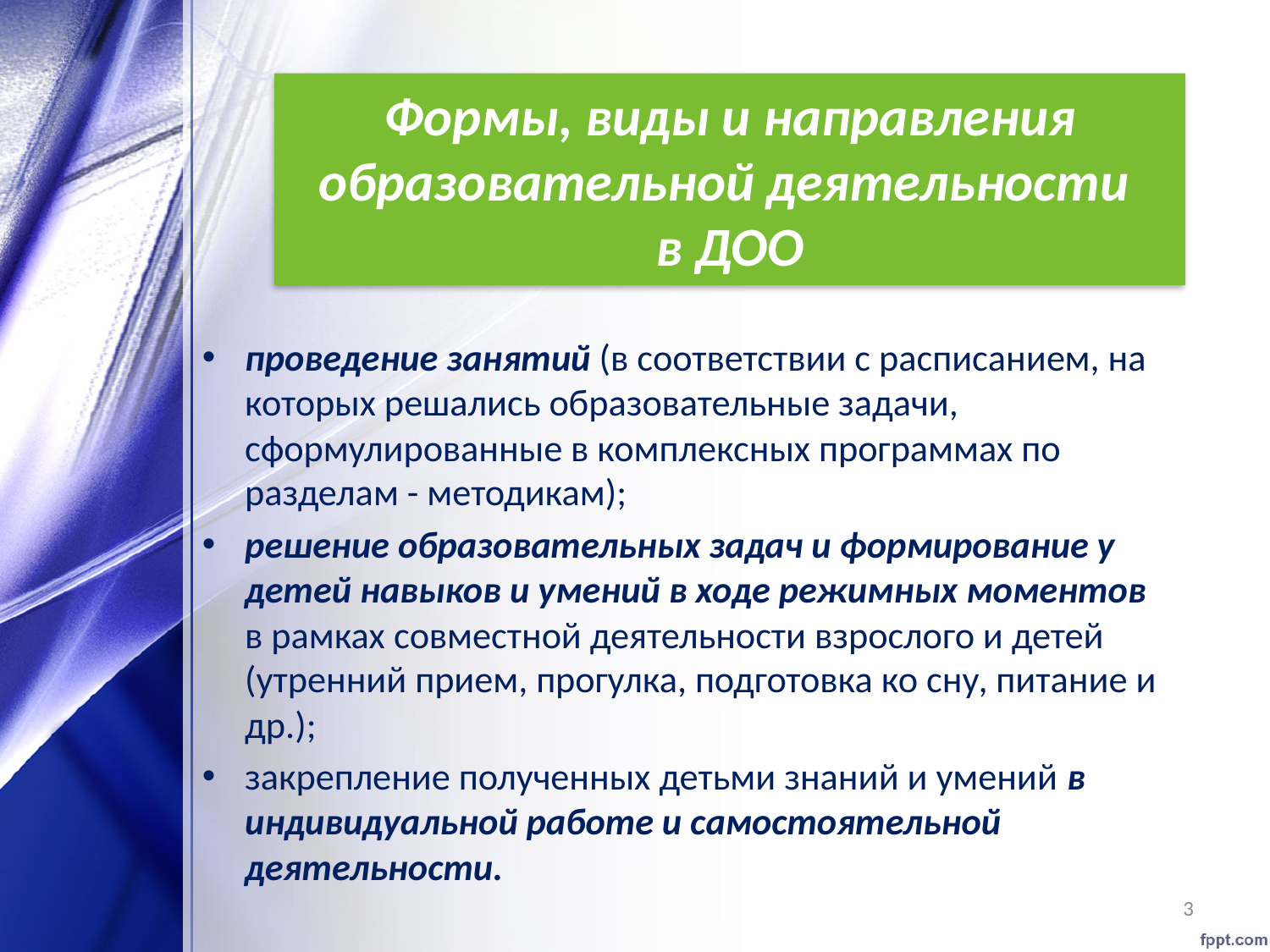

# Формы, виды и направления образовательной деятельности в ДОО
проведение занятий (в соответствии с расписанием, на которых решались образовательные задачи, сформулированные в комплексных программах по разделам - методикам);
решение образовательных задач и формирование у детей навыков и умений в ходе режимных моментов в рамках совместной деятельности взрослого и детей (утренний прием, прогулка, подготовка ко сну, питание и др.);
закрепление полученных детьми знаний и умений в индивидуальной работе и самостоятельной деятельности.
3